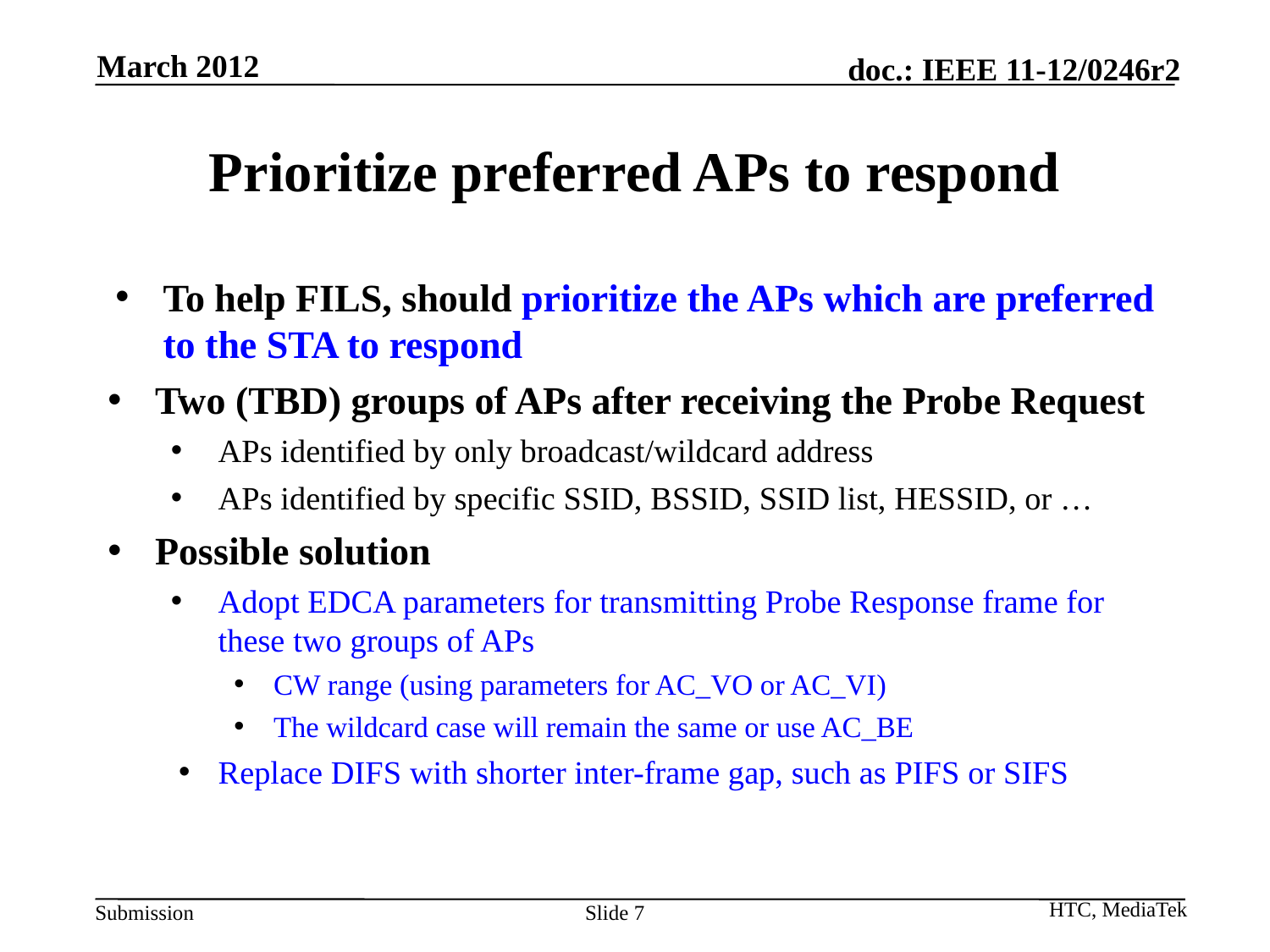

March 2012
# Prioritize preferred APs to respond
To help FILS, should prioritize the APs which are preferred to the STA to respond
Two (TBD) groups of APs after receiving the Probe Request
APs identified by only broadcast/wildcard address
APs identified by specific SSID, BSSID, SSID list, HESSID, or …
Possible solution
Adopt EDCA parameters for transmitting Probe Response frame for these two groups of APs
CW range (using parameters for AC_VO or AC_VI)
The wildcard case will remain the same or use AC_BE
Replace DIFS with shorter inter-frame gap, such as PIFS or SIFS

HTC, MediaTek
Slide 7